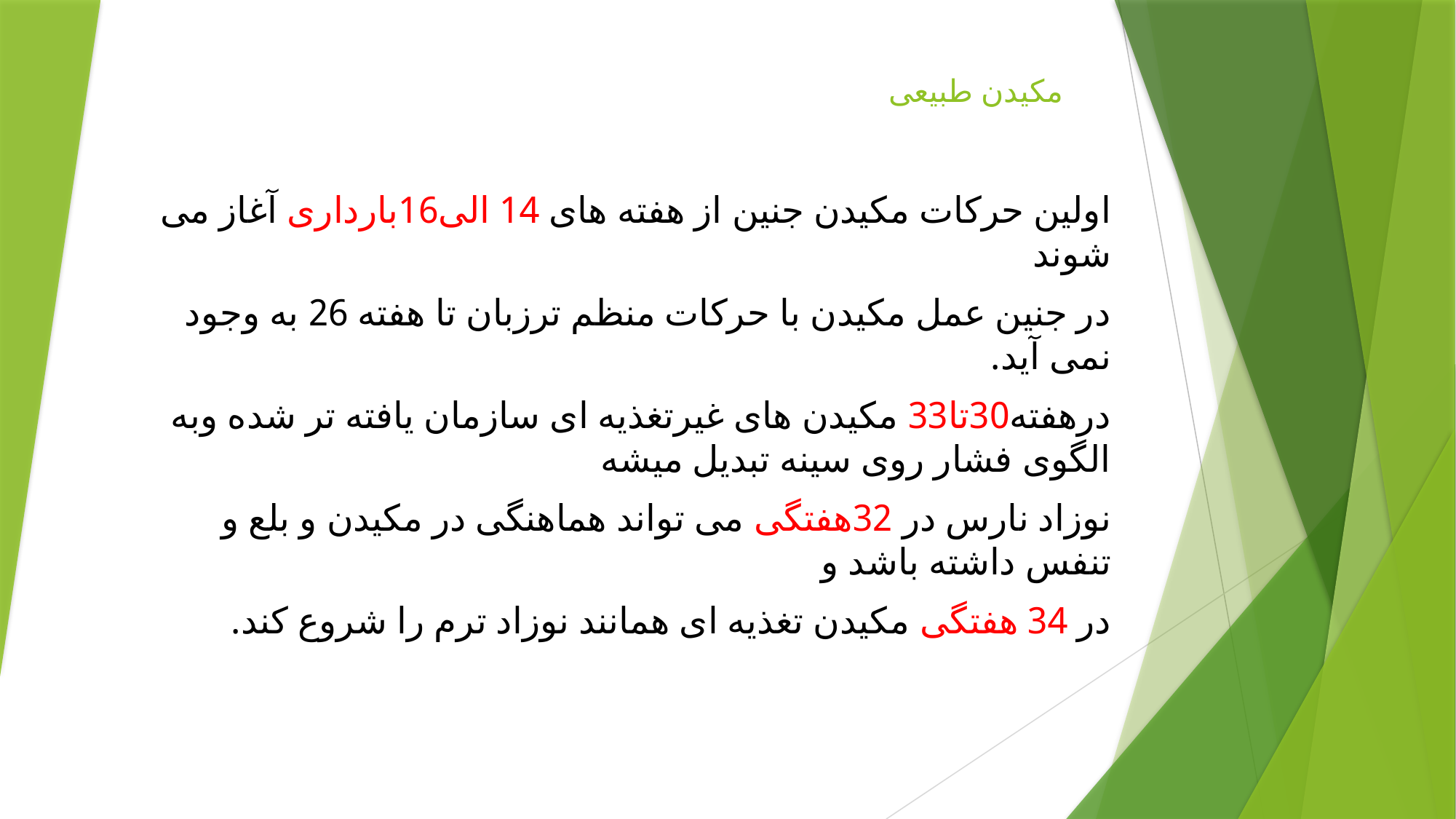

# مکیدن طبیعی
اولین حرکات مکیدن جنین از هفته های 14 الی16بارداری آغاز می شوند
در جنین عمل مکیدن با حرکات منظم ترزبان تا هفته 26 به وجود نمی آید.
درهفته30تا33 مکیدن های غیرتغذیه ای سازمان یافته تر شده وبه الگوی فشار روی سینه تبدیل میشه
نوزاد نارس در 32هفتگی می تواند هماهنگی در مکیدن و بلع و تنفس داشته باشد و
در 34 هفتگی مکیدن تغذیه ای همانند نوزاد ترم را شروع کند.